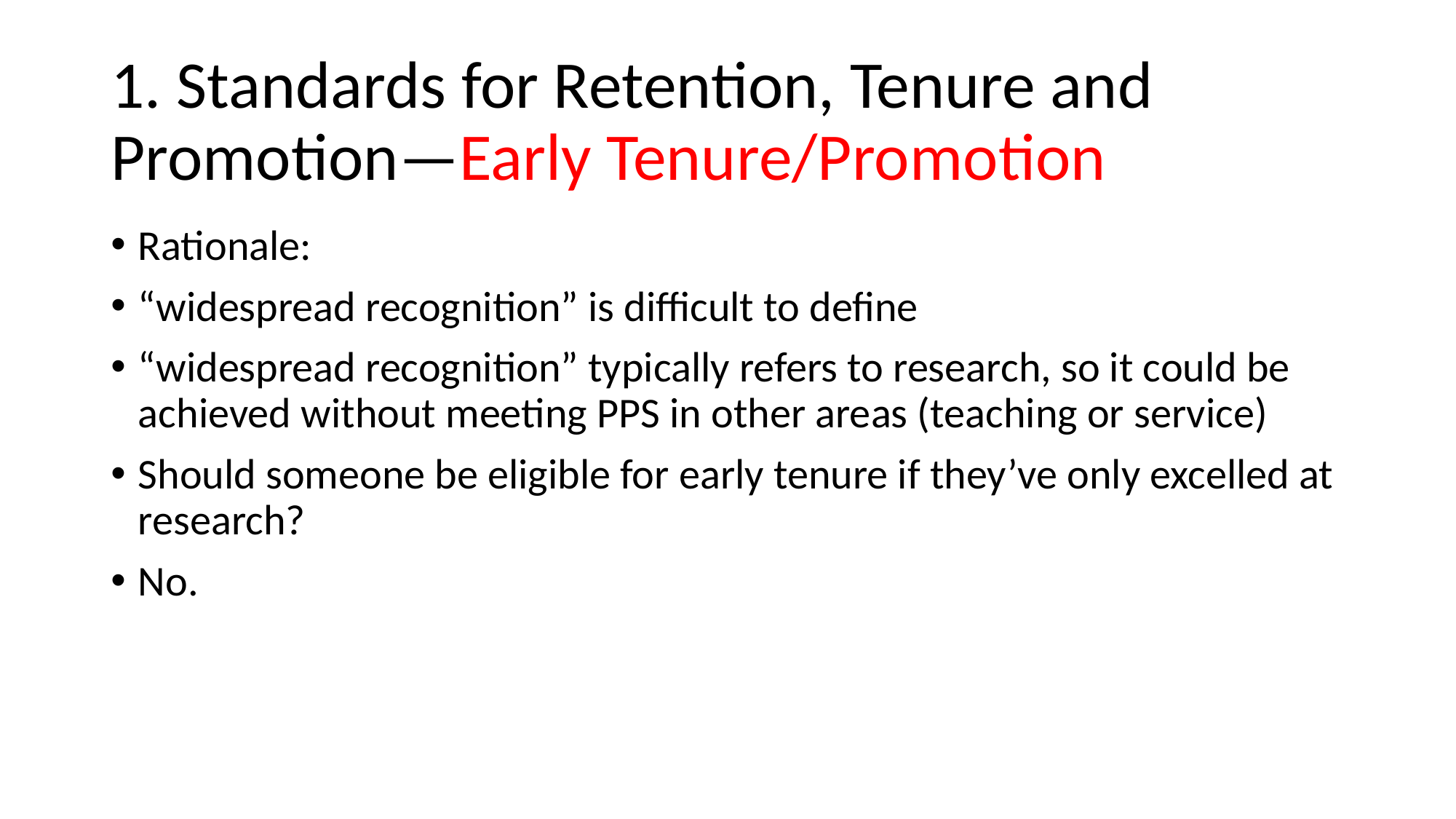

# 1. Standards for Retention, Tenure and Promotion—Early Tenure/Promotion
Rationale:
“widespread recognition” is difficult to define
“widespread recognition” typically refers to research, so it could be achieved without meeting PPS in other areas (teaching or service)
Should someone be eligible for early tenure if they’ve only excelled at research?
No.